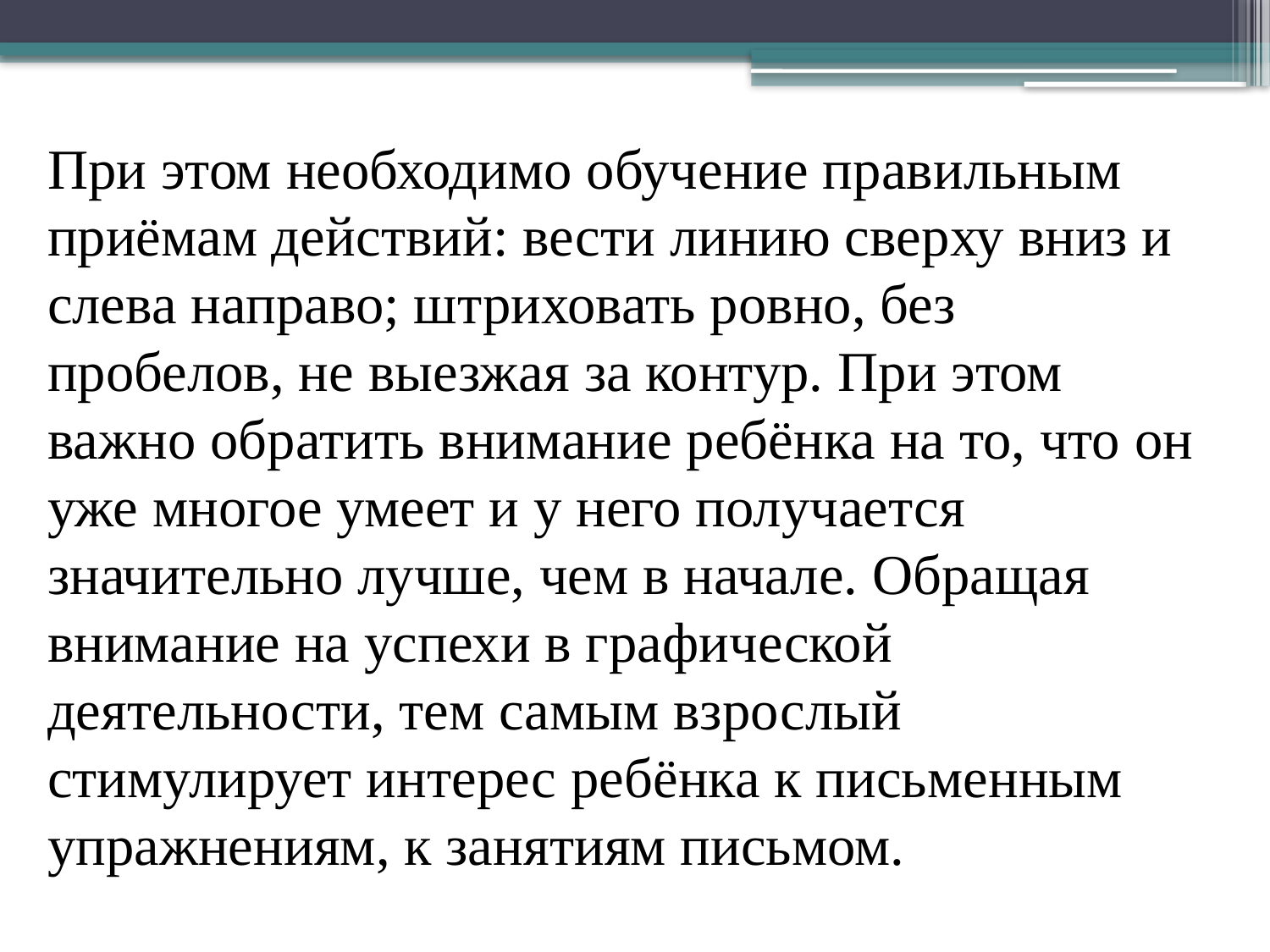

При этом необходимо обучение правильным приёмам действий: вести линию сверху вниз и слева направо; штриховать ровно, без пробелов, не выезжая за контур. При этом важно обратить внимание ребёнка на то, что он уже многое умеет и у него получается значительно лучше, чем в начале. Обращая внимание на успехи в графической деятельности, тем самым взрослый стимулирует интерес ребёнка к письменным упражнениям, к занятиям письмом.